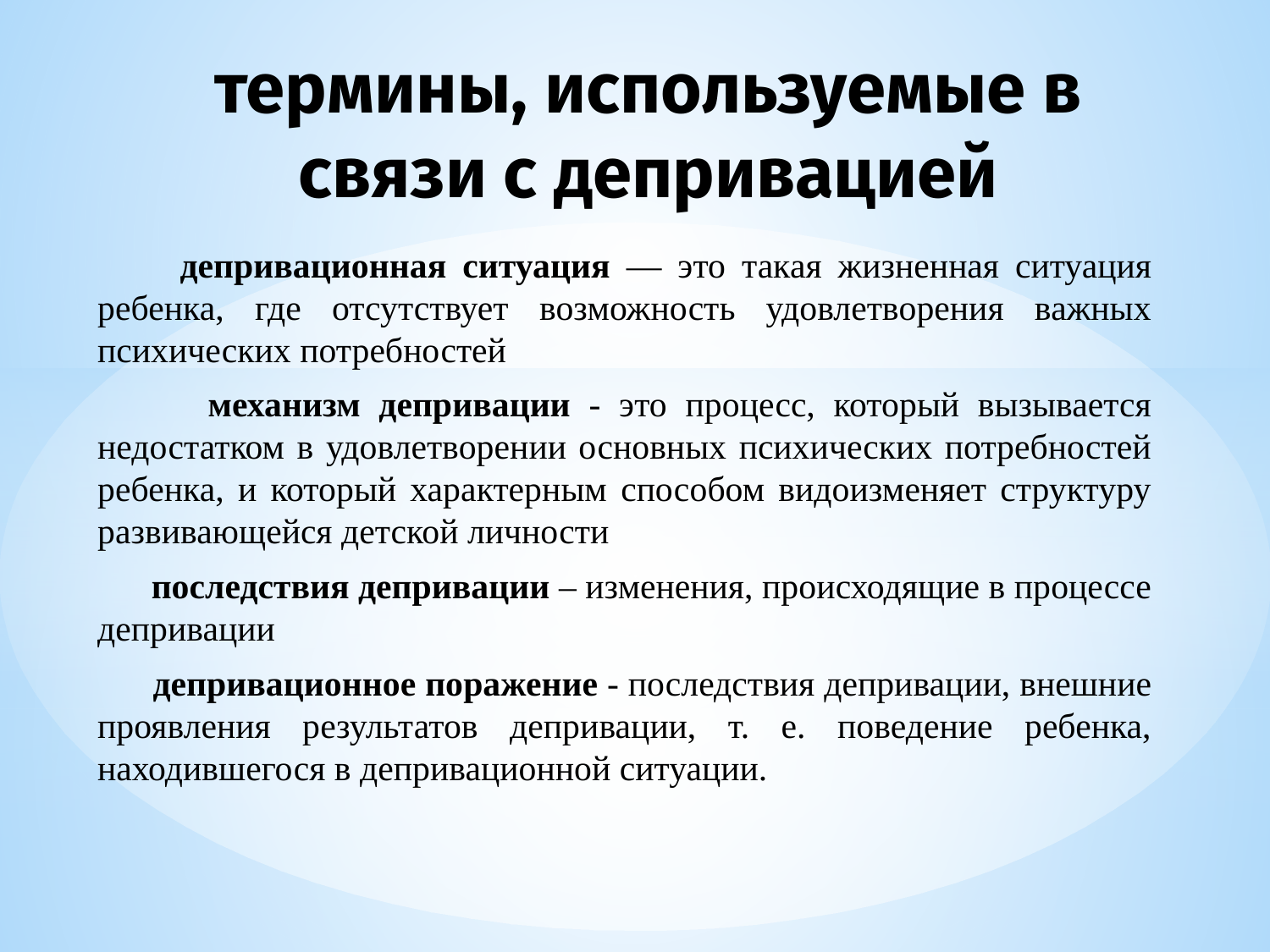

термины, используемые в связи с депривацией
     депривационная ситуация ― это такая жизненная ситуация ребенка, где отсутствует возможность удовлетворения важных психических потребностей
      механизм депривации - это процесс, который вызывается недостатком в удовлетворении основных психических потребностей ребенка, и который характерным способом видоизменяет структуру развивающейся детской личности
      последствия депривации – изменения, происходящие в процессе депривации
      депривационное поражение - последствия депривации, внешние проявления результатов депривации, т. е. поведение ребенка, находившегося в депривационной ситуации.